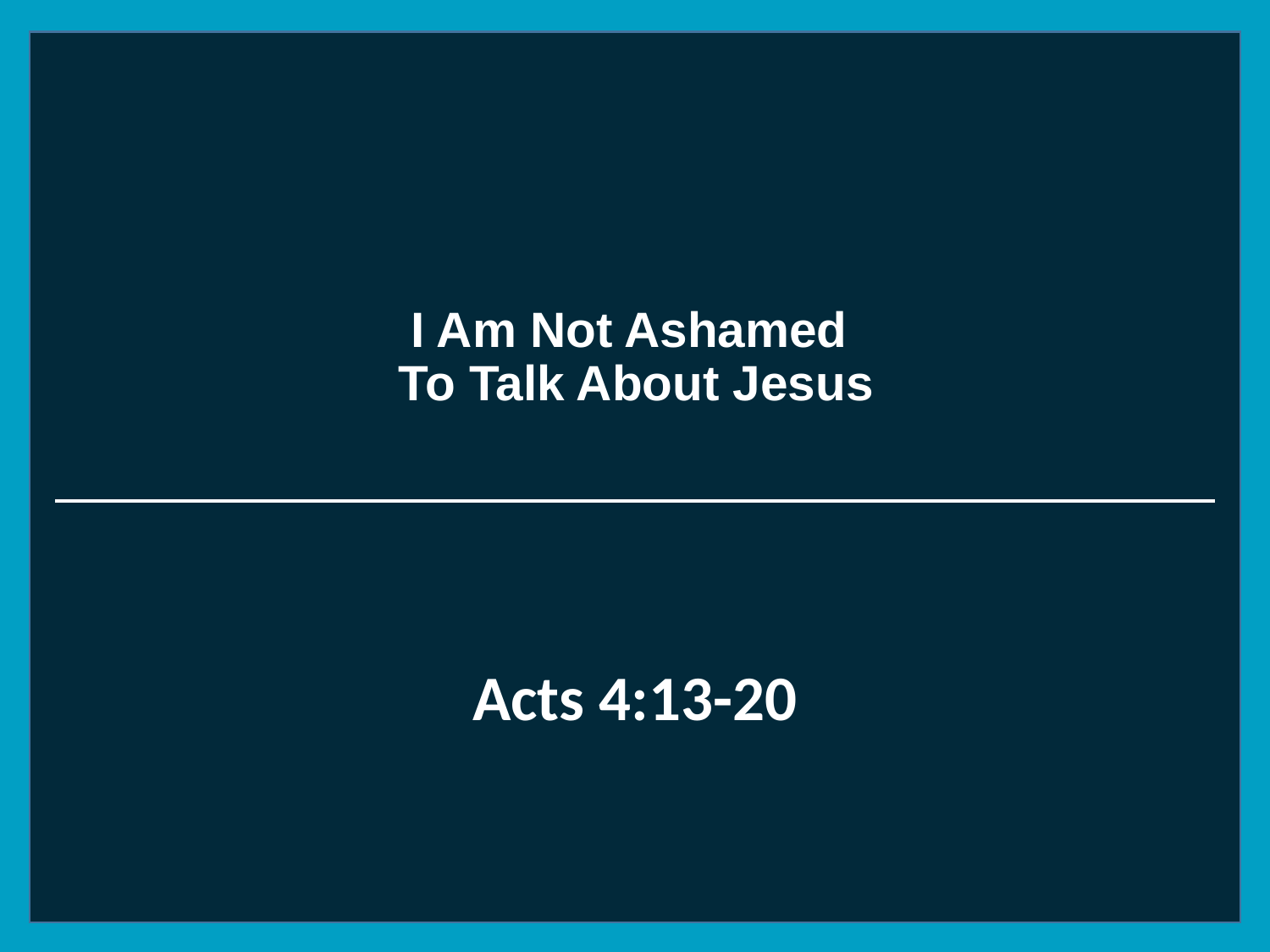

# I Am Not Ashamed To Talk About Jesus

Acts 4:13-20